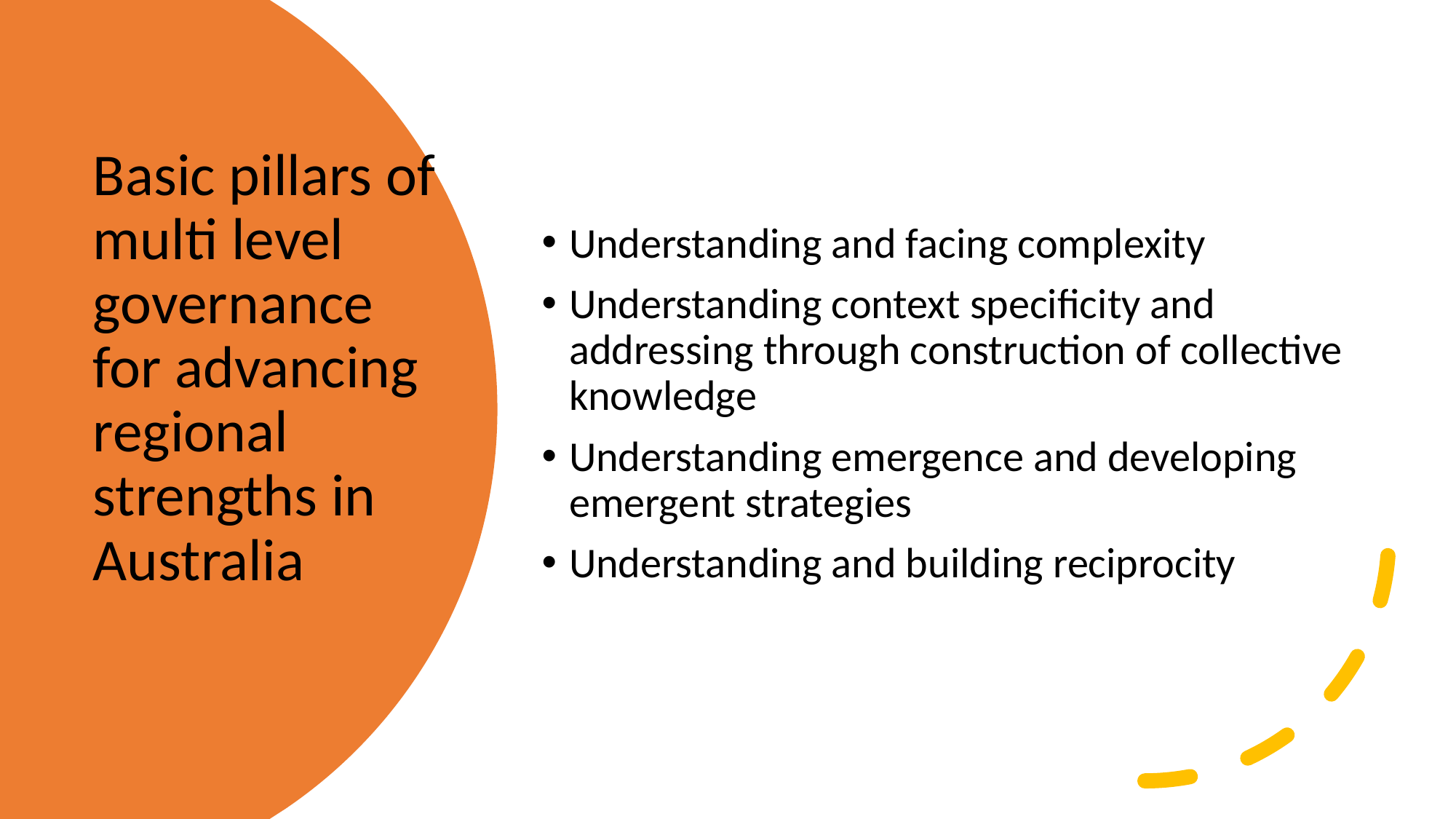

Understanding and facing complexity
Understanding context specificity and addressing through construction of collective knowledge
Understanding emergence and developing emergent strategies
Understanding and building reciprocity
# Basic pillars of multi level governance for advancing regional strengths in Australia